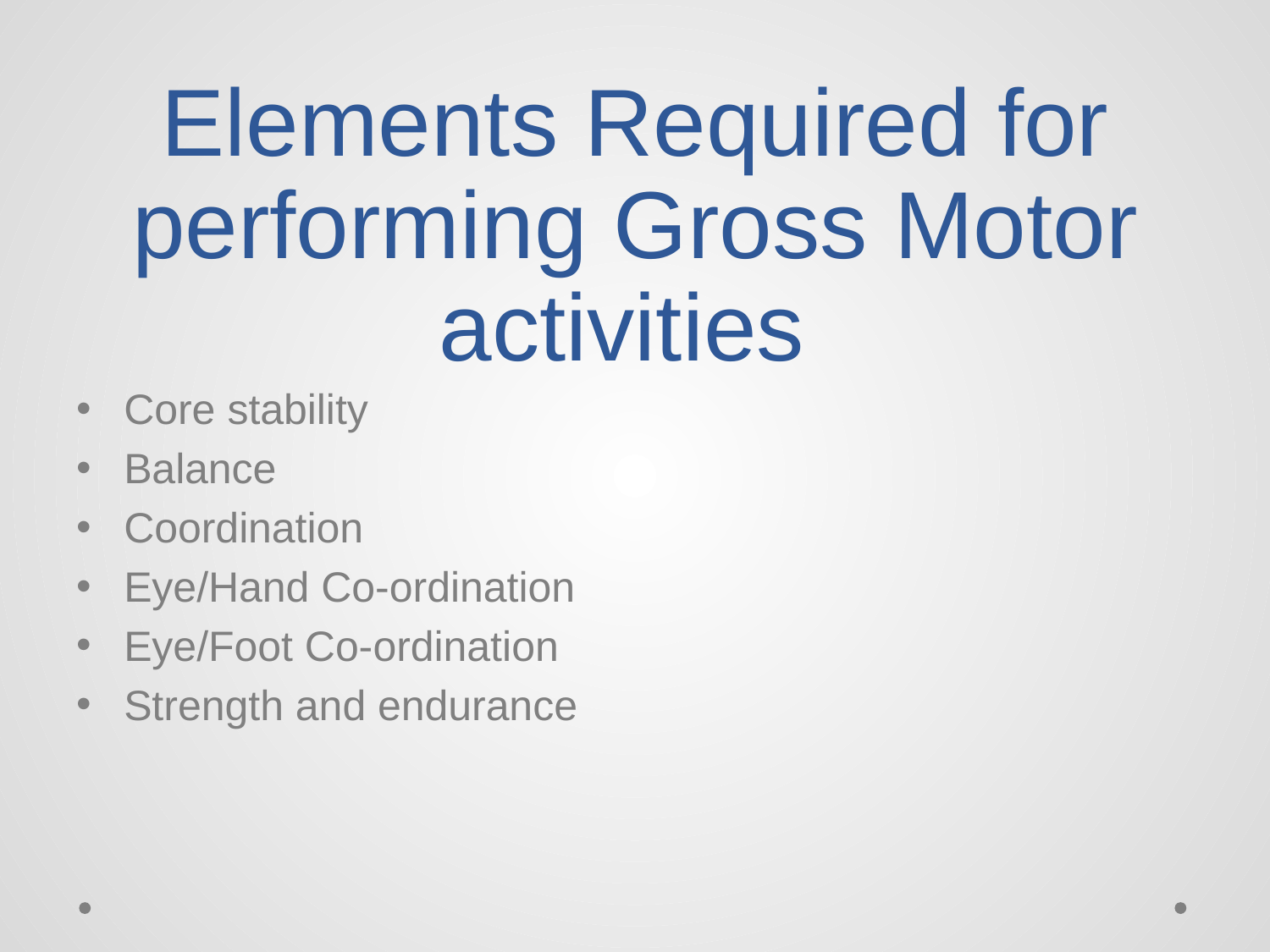

# Elements Required for performing Gross Motor activities
Core stability
Balance
Coordination
Eye/Hand Co-ordination
Eye/Foot Co-ordination
Strength and endurance